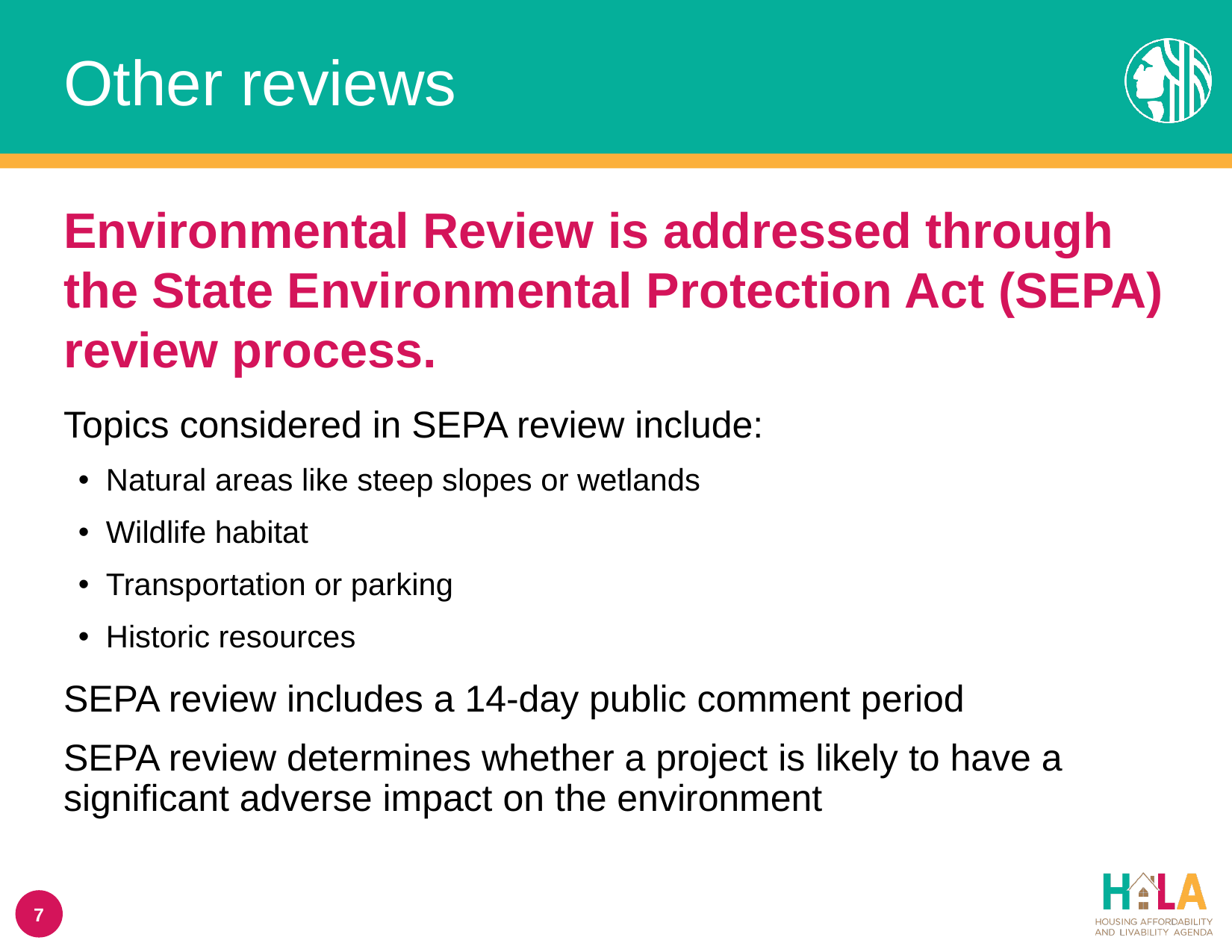

Other reviews
Environmental Review is addressed through the State Environmental Protection Act (SEPA) review process.
Topics considered in SEPA review include:
Natural areas like steep slopes or wetlands
Wildlife habitat
Transportation or parking
Historic resources
SEPA review includes a 14-day public comment period
SEPA review determines whether a project is likely to have a significant adverse impact on the environment